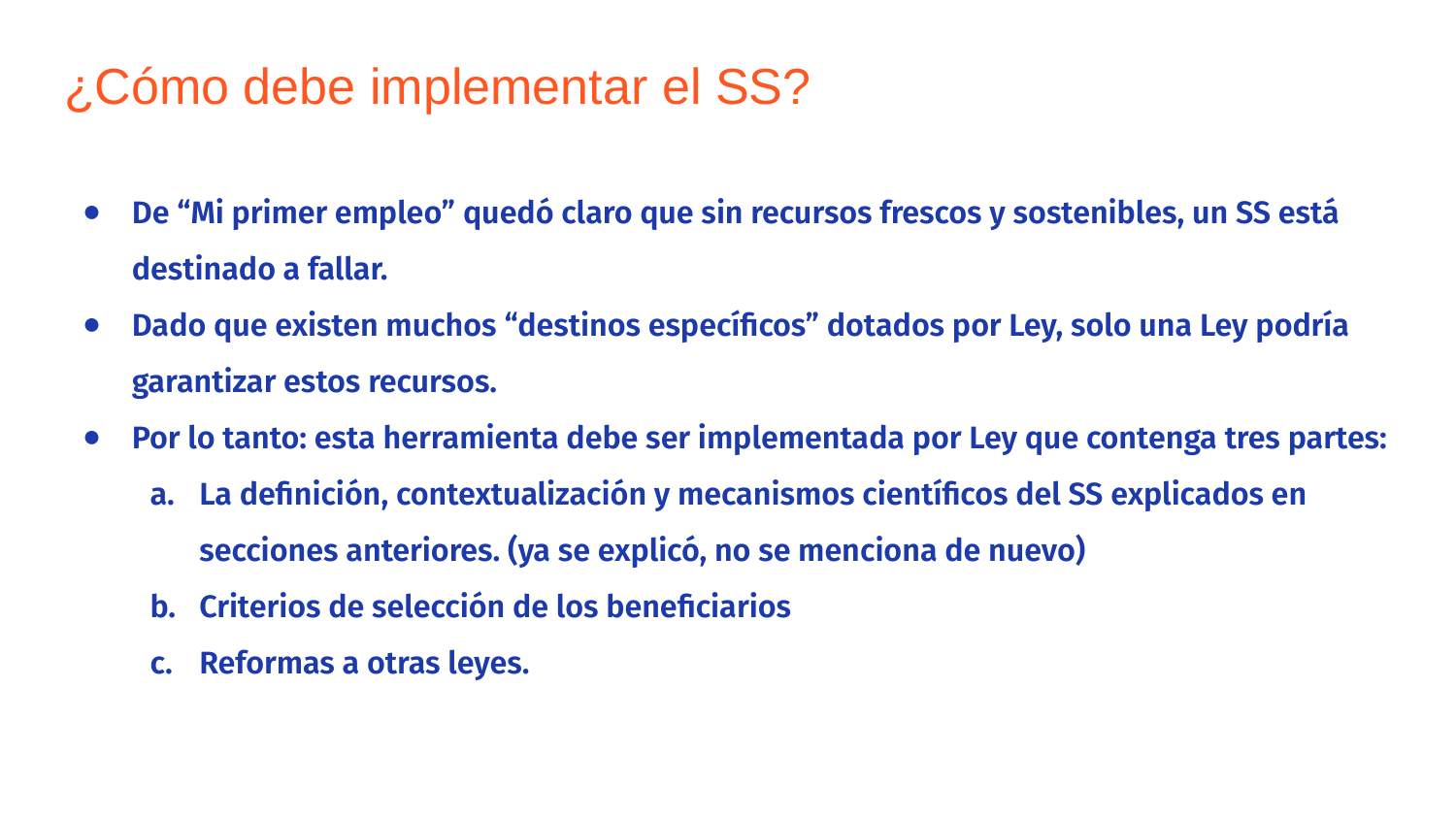

# ¿Cómo debe implementar el SS?
De “Mi primer empleo” quedó claro que sin recursos frescos y sostenibles, un SS está destinado a fallar.
Dado que existen muchos “destinos específicos” dotados por Ley, solo una Ley podría garantizar estos recursos.
Por lo tanto: esta herramienta debe ser implementada por Ley que contenga tres partes:
La definición, contextualización y mecanismos científicos del SS explicados en secciones anteriores. (ya se explicó, no se menciona de nuevo)
Criterios de selección de los beneficiarios
Reformas a otras leyes.